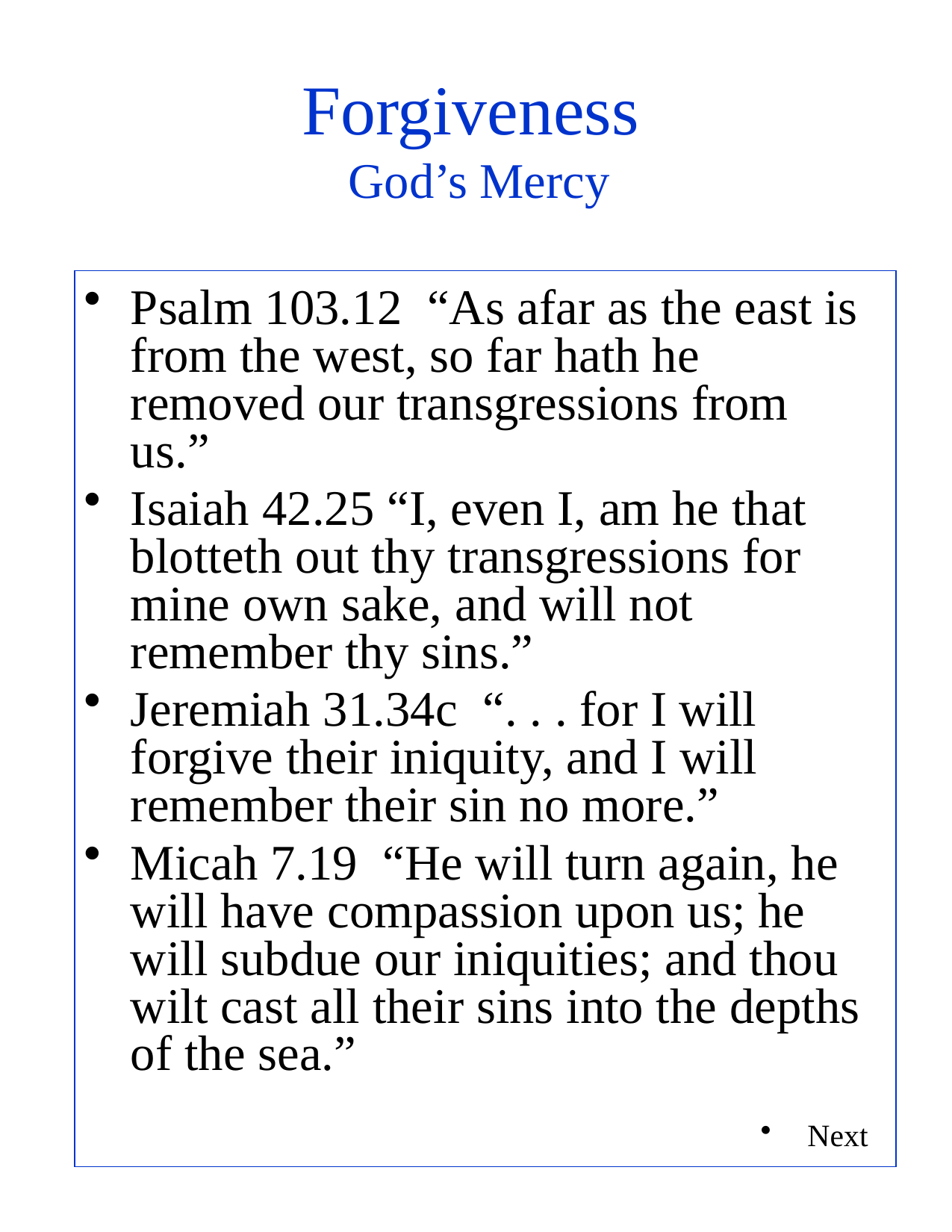

# Forgiveness God’s Mercy

Psalm 103.12  “As afar as the east is from the west, so far hath he removed our transgressions from us.”
Isaiah 42.25 “I, even I, am he that blotteth out thy transgressions for mine own sake, and will not remember thy sins.”
Jeremiah 31.34c  “. . . for I will forgive their iniquity, and I will remember their sin no more.”
Micah 7.19  “He will turn again, he will have compassion upon us; he will subdue our iniquities; and thou wilt cast all their sins into the depths of the sea.”

Next